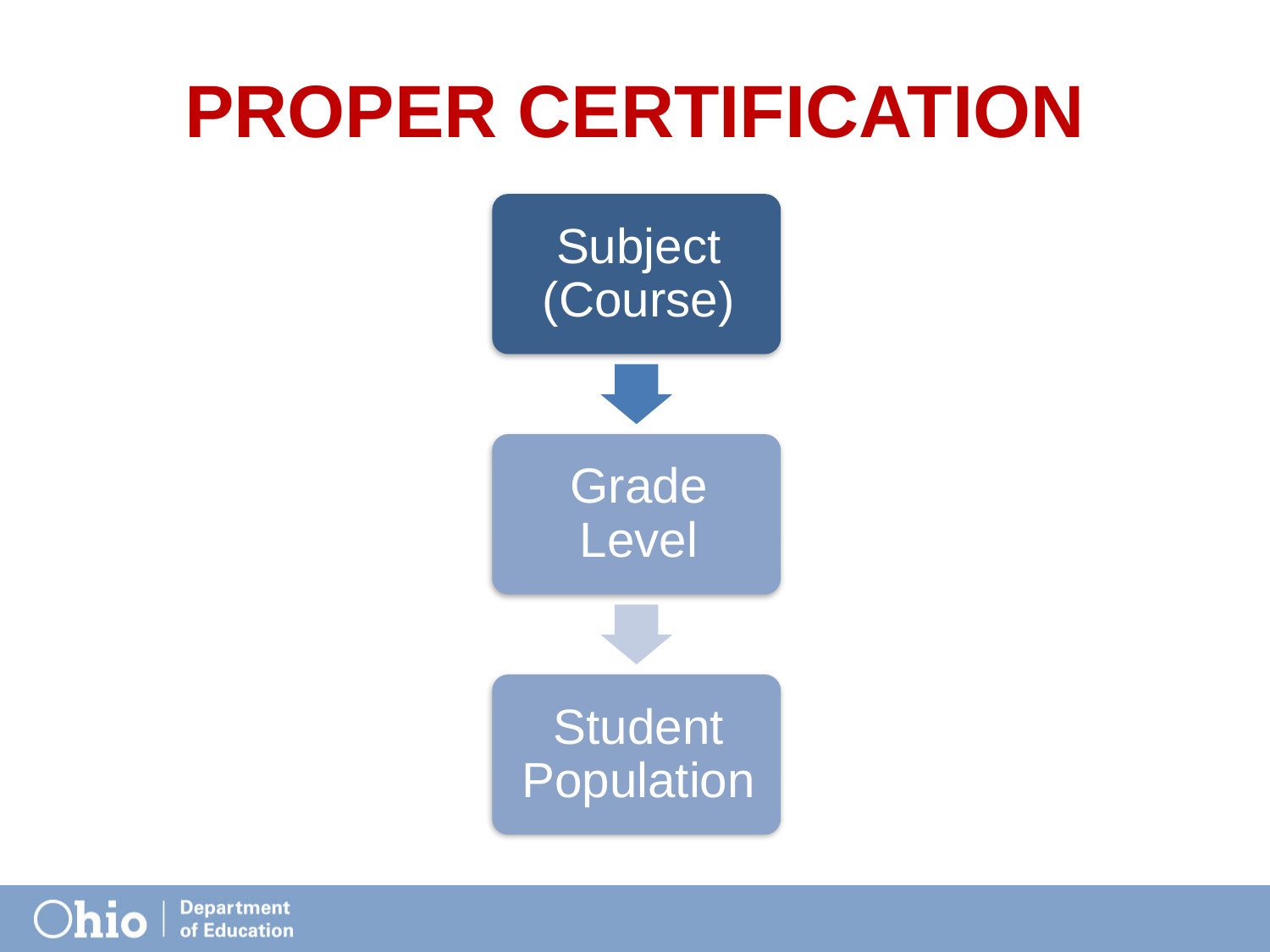

# Proper Certification
Subject (Course)

Grade Level

Student Population